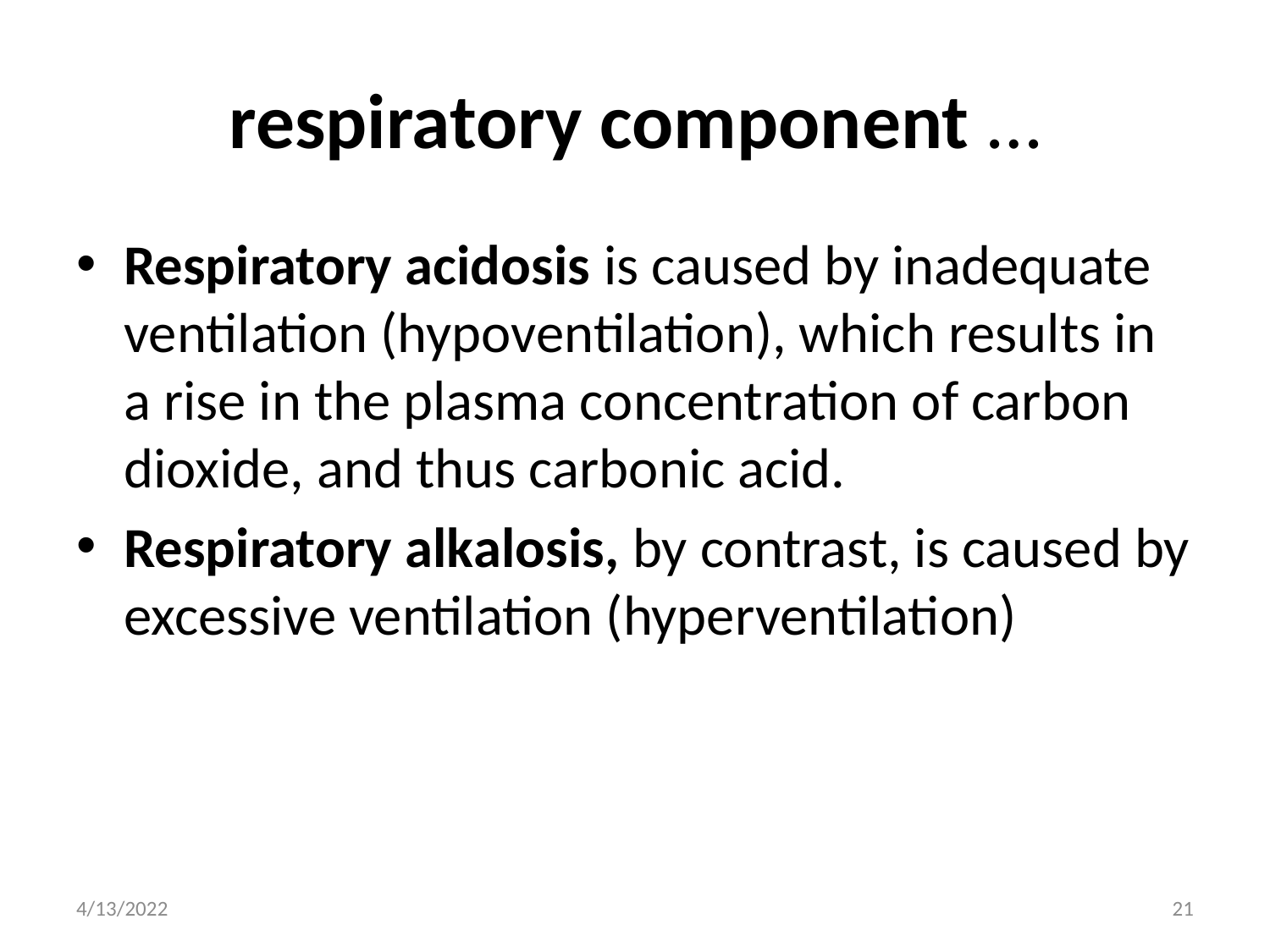

# respiratory component …
Respiratory acidosis is caused by inadequate ventilation (hypoventilation), which results in a rise in the plasma concentration of carbon dioxide, and thus carbonic acid.
Respiratory alkalosis, by contrast, is caused by excessive ventilation (hyperventilation)
4/13/2022
21